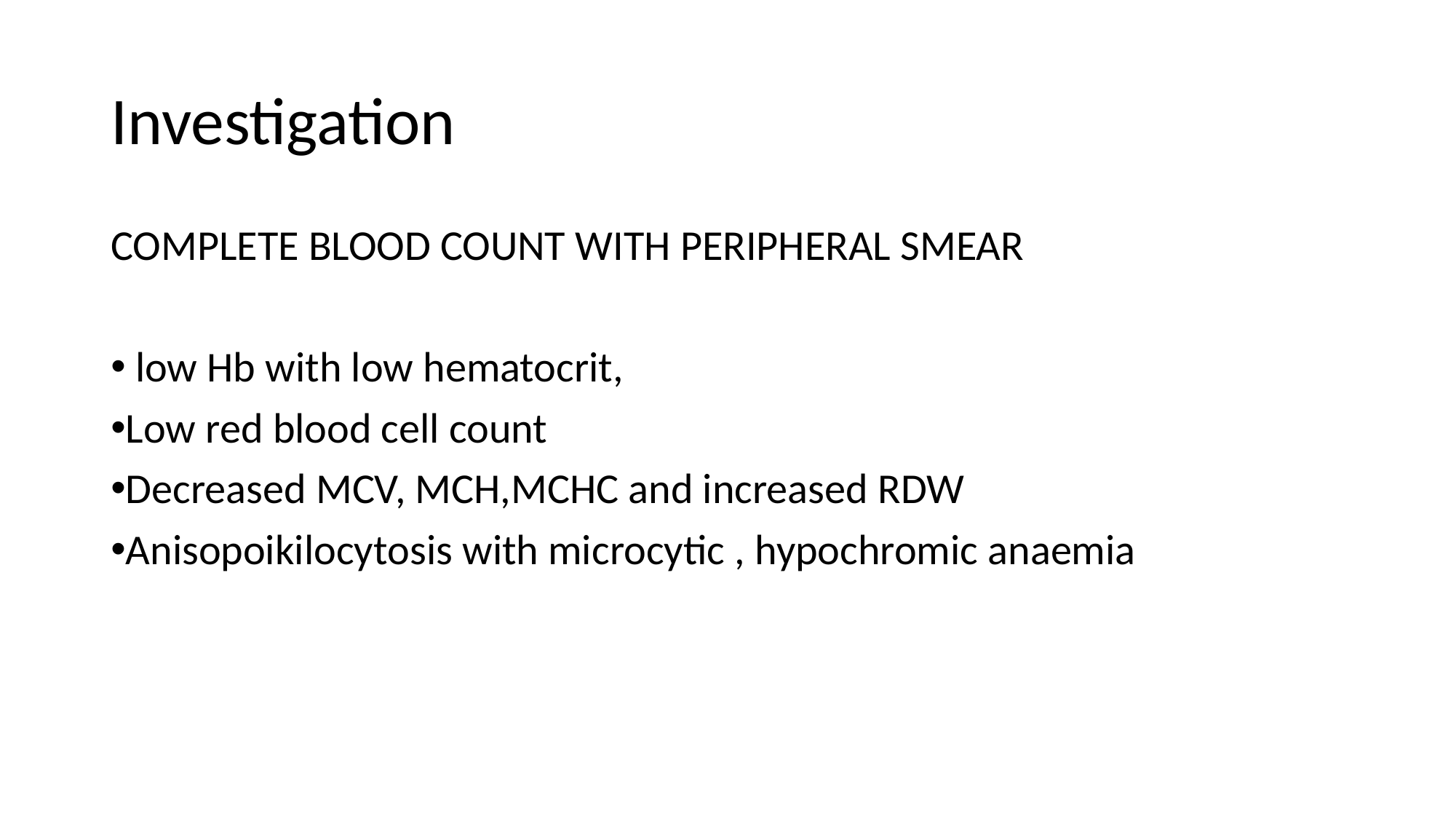

# Investigation
COMPLETE BLOOD COUNT WITH PERIPHERAL SMEAR

 low Hb with low hematocrit,
Low red blood cell count
Decreased MCV, MCH,MCHC and increased RDW
Anisopoikilocytosis with microcytic , hypochromic anaemia